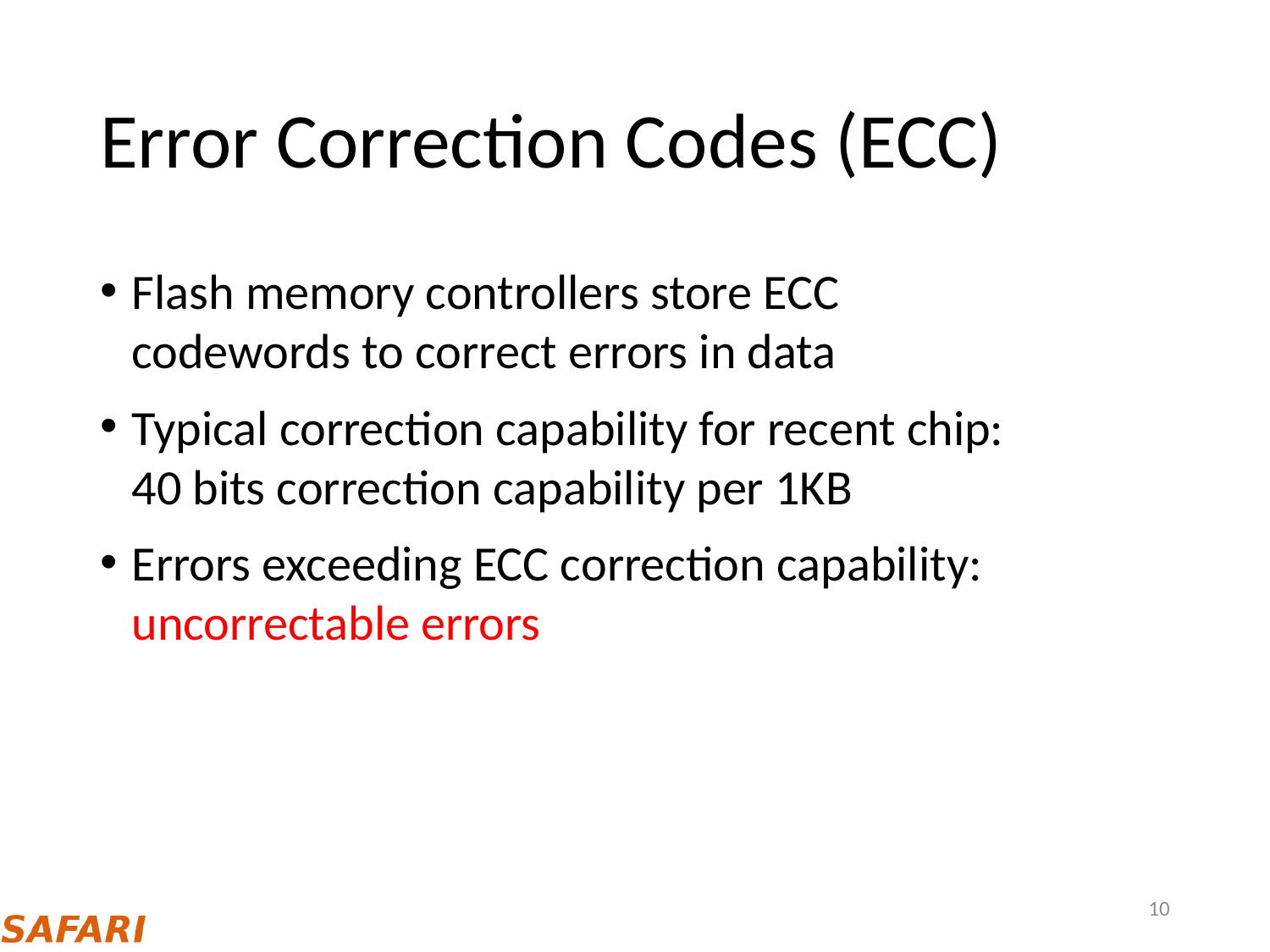

# Error Correction Codes (ECC)
Flash memory controllers store ECC codewords to correct errors in data
Typical correction capability for recent chip: 40 bits correction capability per 1KB
Errors exceeding ECC correction capability: uncorrectable errors
10